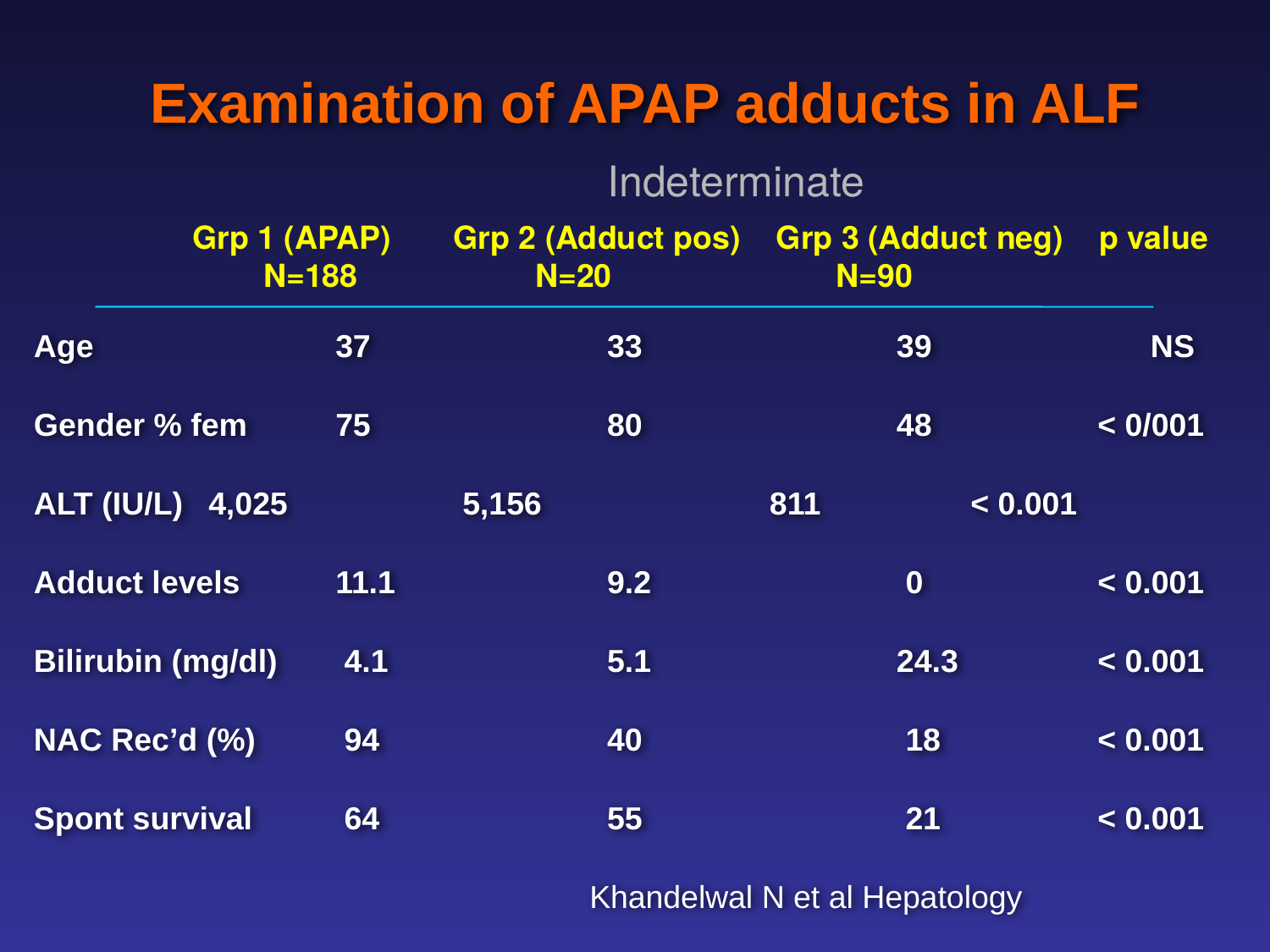

# Examination of APAP adducts in ALF
Indeterminate
Grp 1 (APAP)       Grp 2 (Adduct pos)    Grp 3 (Adduct neg)    p value
        N=188	          N=20		 N=90
Age		37		  33		      39		      NS
Gender % fem	75		  80		      48		< 0/001
ALT (IU/L)	4,025		5,156		      811		< 0.001
Adduct levels	11.1		  9.2		       0		< 0.001
Bilirubin (mg/dl) 	 4.1	  	  5.1		      24.3		< 0.001
NAC Rec’d (%)	 94    		  40		       18		< 0.001
Spont survival	 64		  55		       21		< 0.001
					Khandelwal N et al Hepatology 2011;53:567-76